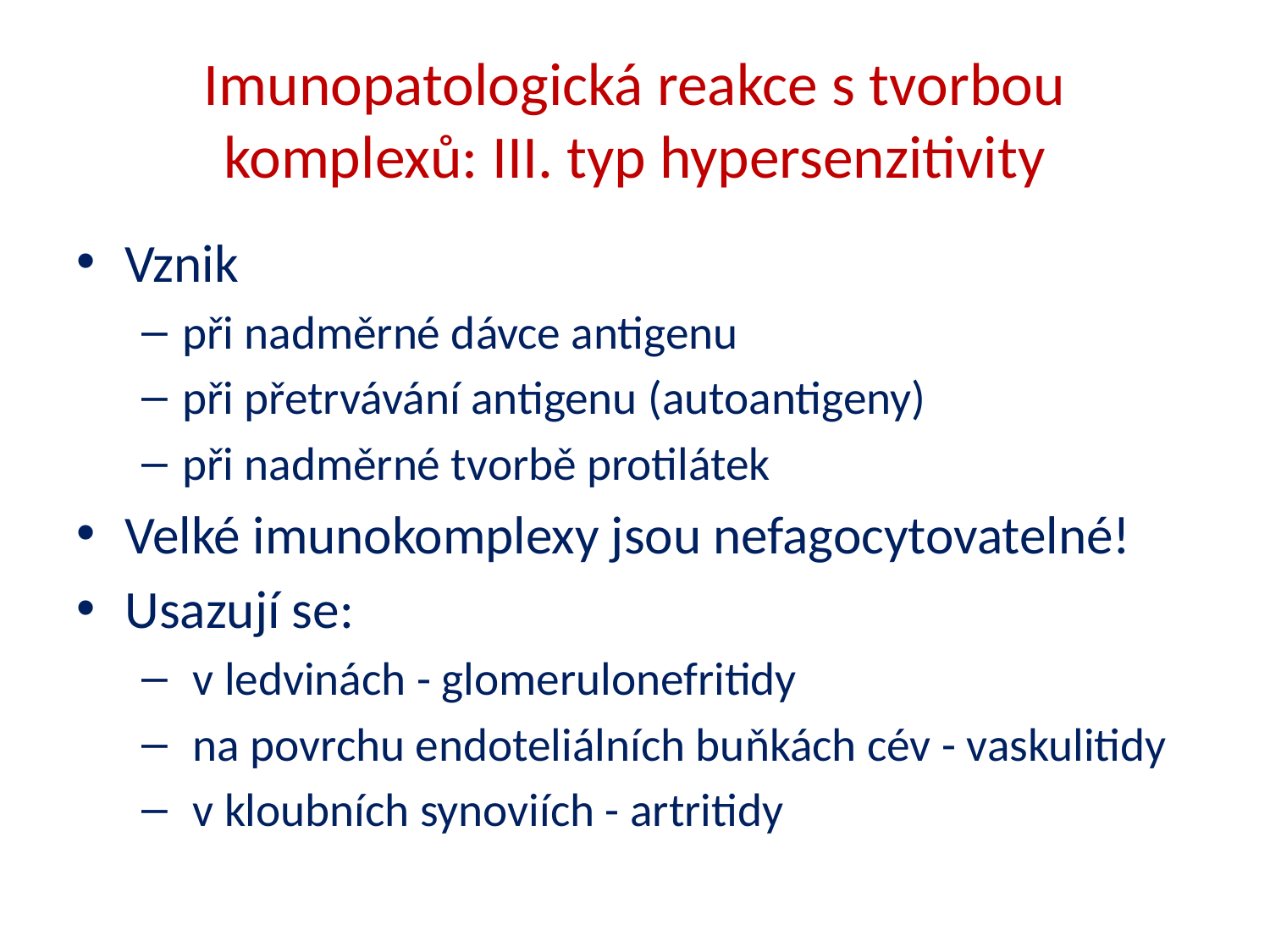

# Imunopatologická reakce s tvorbou komplexů: III. typ hypersenzitivity
Vznik
při nadměrné dávce antigenu
při přetrvávání antigenu (autoantigeny)
při nadměrné tvorbě protilátek
Velké imunokomplexy jsou nefagocytovatelné!
Usazují se:
 v ledvinách - glomerulonefritidy
 na povrchu endoteliálních buňkách cév - vaskulitidy
 v kloubních synoviích - artritidy